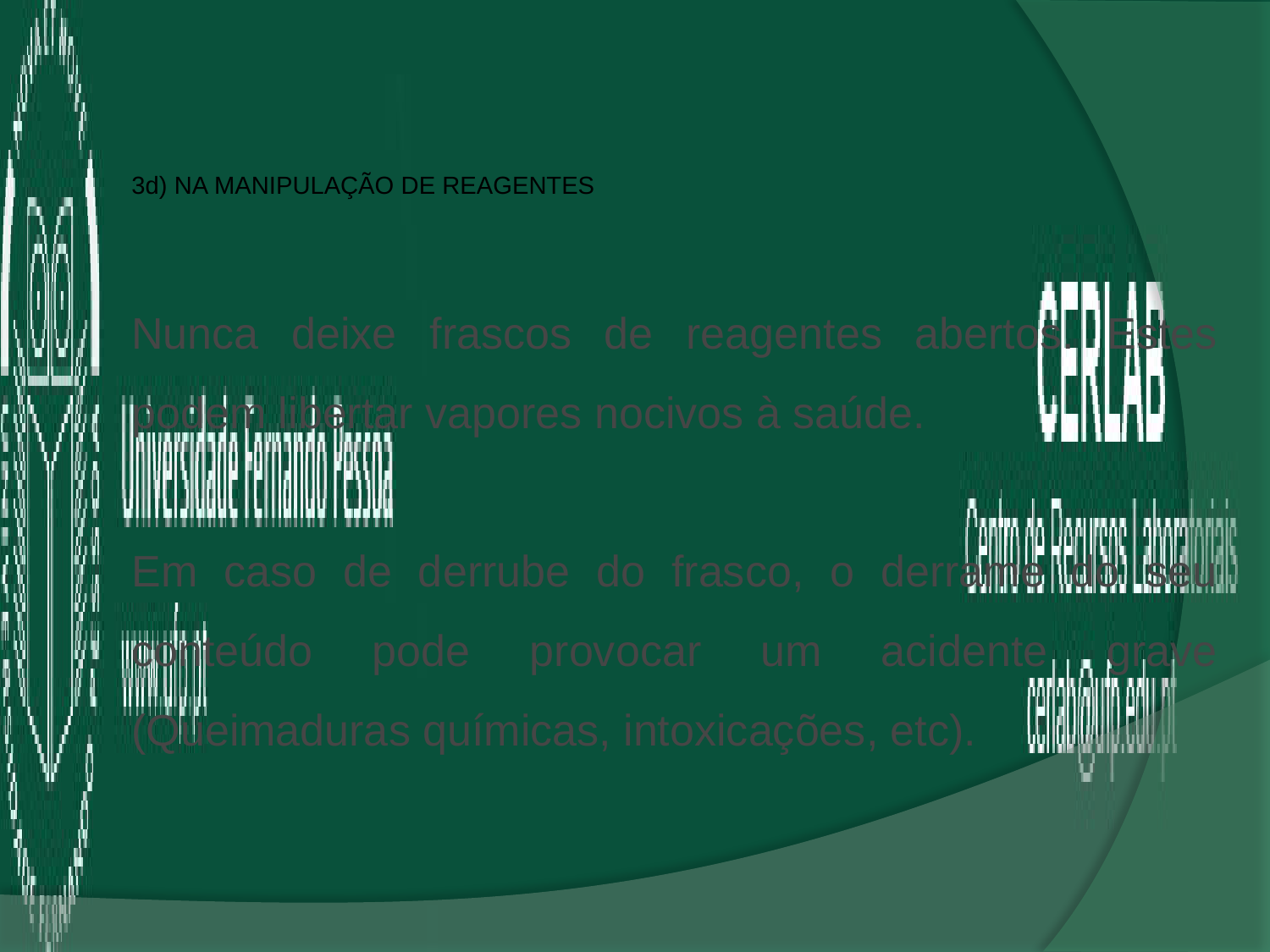

3d) Na manipulação de reagentes

Nunca deixe frascos de reagentes abertos. Estes podem libertar vapores nocivos à saúde.

Em caso de derrube do frasco, o derrame do seu conteúdo pode provocar um acidente grave (Queimaduras químicas, intoxicações, etc).